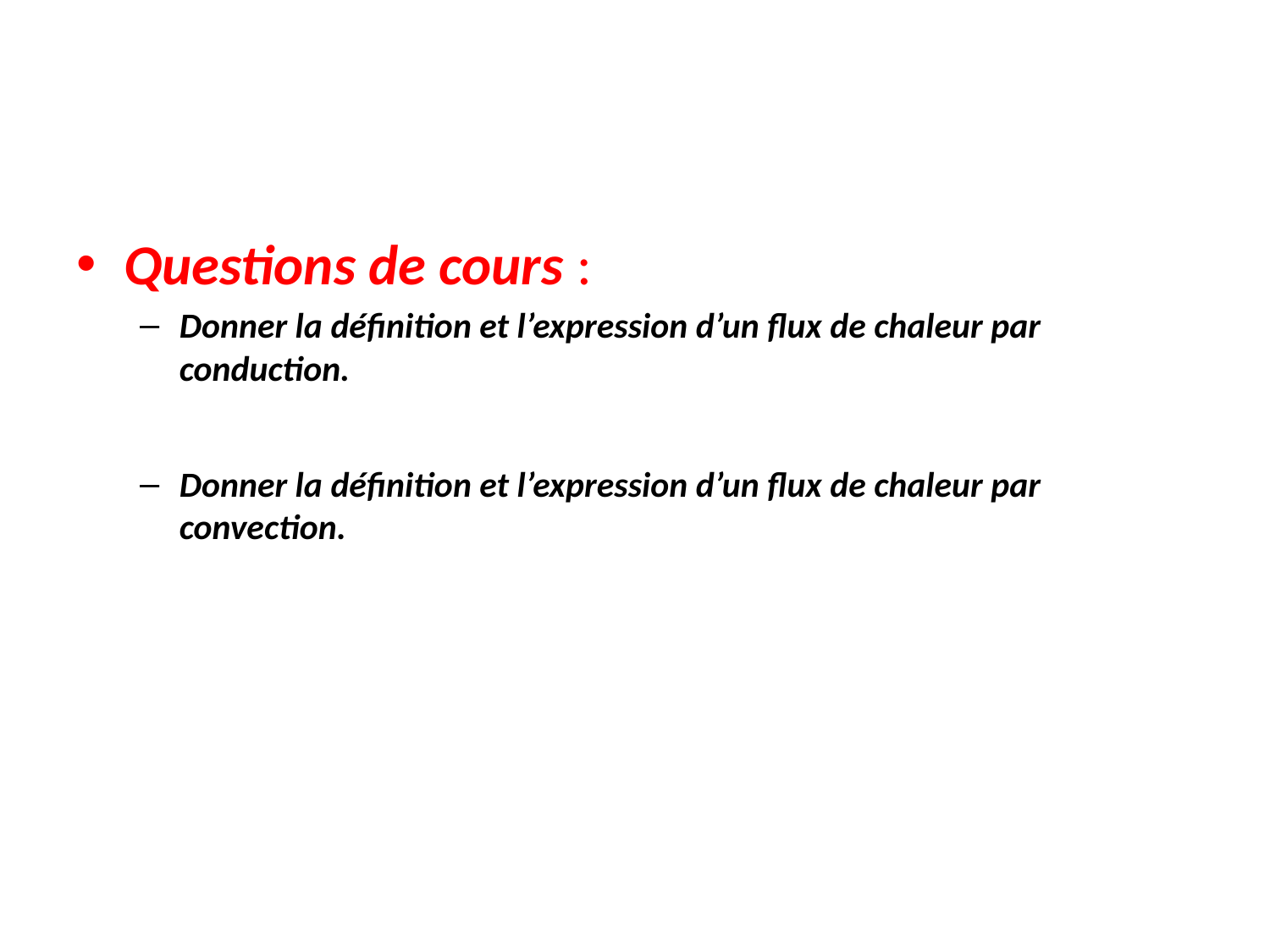

Questions de cours :
Donner la définition et l’expression d’un flux de chaleur par conduction.

Donner la définition et l’expression d’un flux de chaleur par convection.